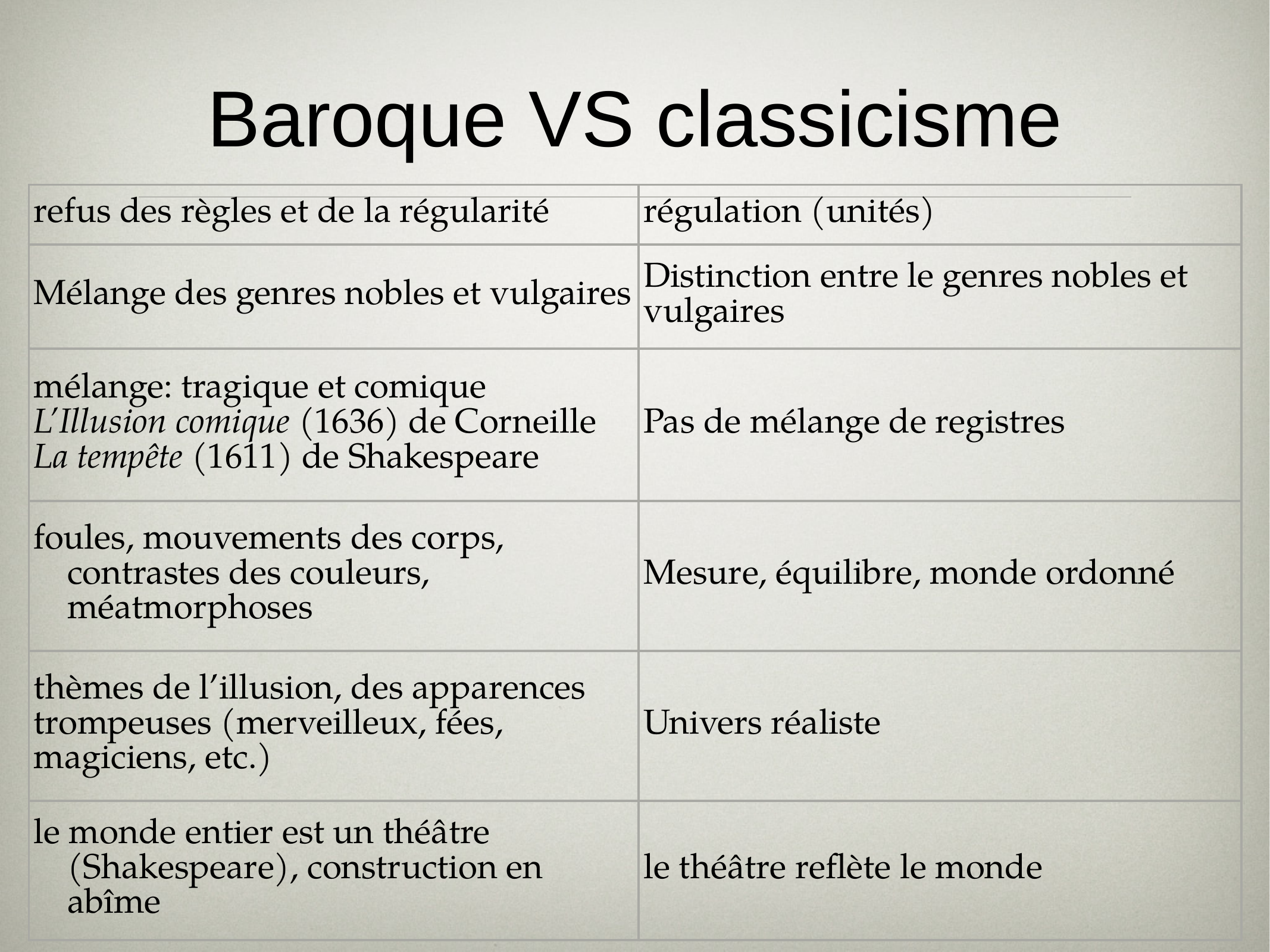

# Baroque VS classicisme
| refus des règles et de la régularité | régulation (unités) |
| --- | --- |
| Mélange des genres nobles et vulgaires | Distinction entre le genres nobles et vulgaires |
| mélange: tragique et comique L’Illusion comique (1636) de Corneille La tempête (1611) de Shakespeare | Pas de mélange de registres |
| foules, mouvements des corps, contrastes des couleurs, méatmorphoses | Mesure, équilibre, monde ordonné |
| thèmes de l’illusion, des apparences trompeuses (merveilleux, fées, magiciens, etc.) | Univers réaliste |
| le monde entier est un théâtre (Shakespeare), construction en abîme | le théâtre reflète le monde |